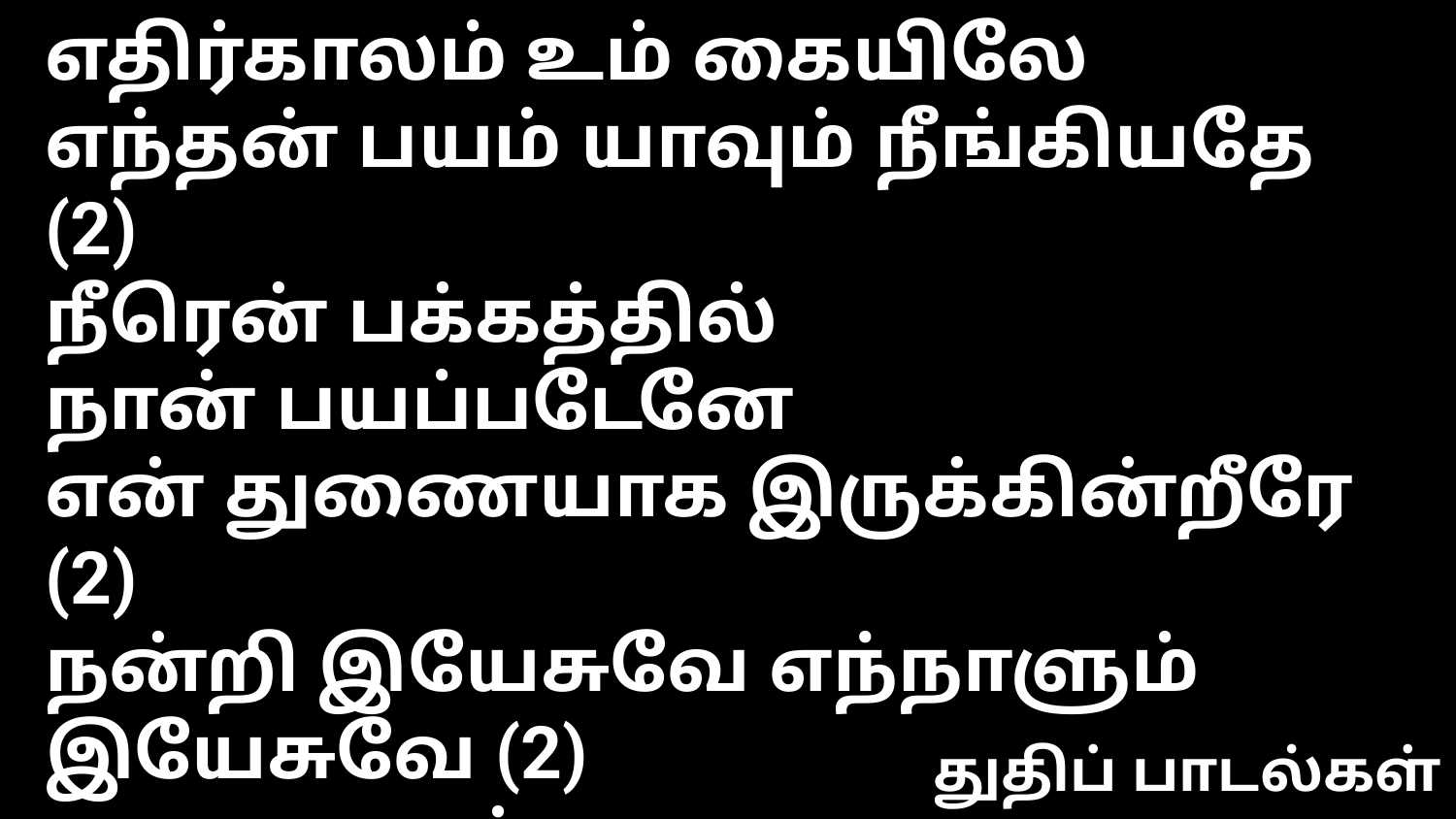

எதிர்காலம் உம் கையிலே
எந்தன் பயம் யாவும் நீங்கியதே (2)
நீரென் பக்கத்தில்
நான் பயப்படேனே
என் துணையாக இருக்கின்றீரே (2)
நன்றி இயேசுவே எந்நாளும் இயேசுவே (2)
ஒரு நாளும் எனை மறவா தெய்வம் நீரே
நன்றியோடு உம்மைத் துதிக்கிறேன்

துதிப் பாடல்கள்